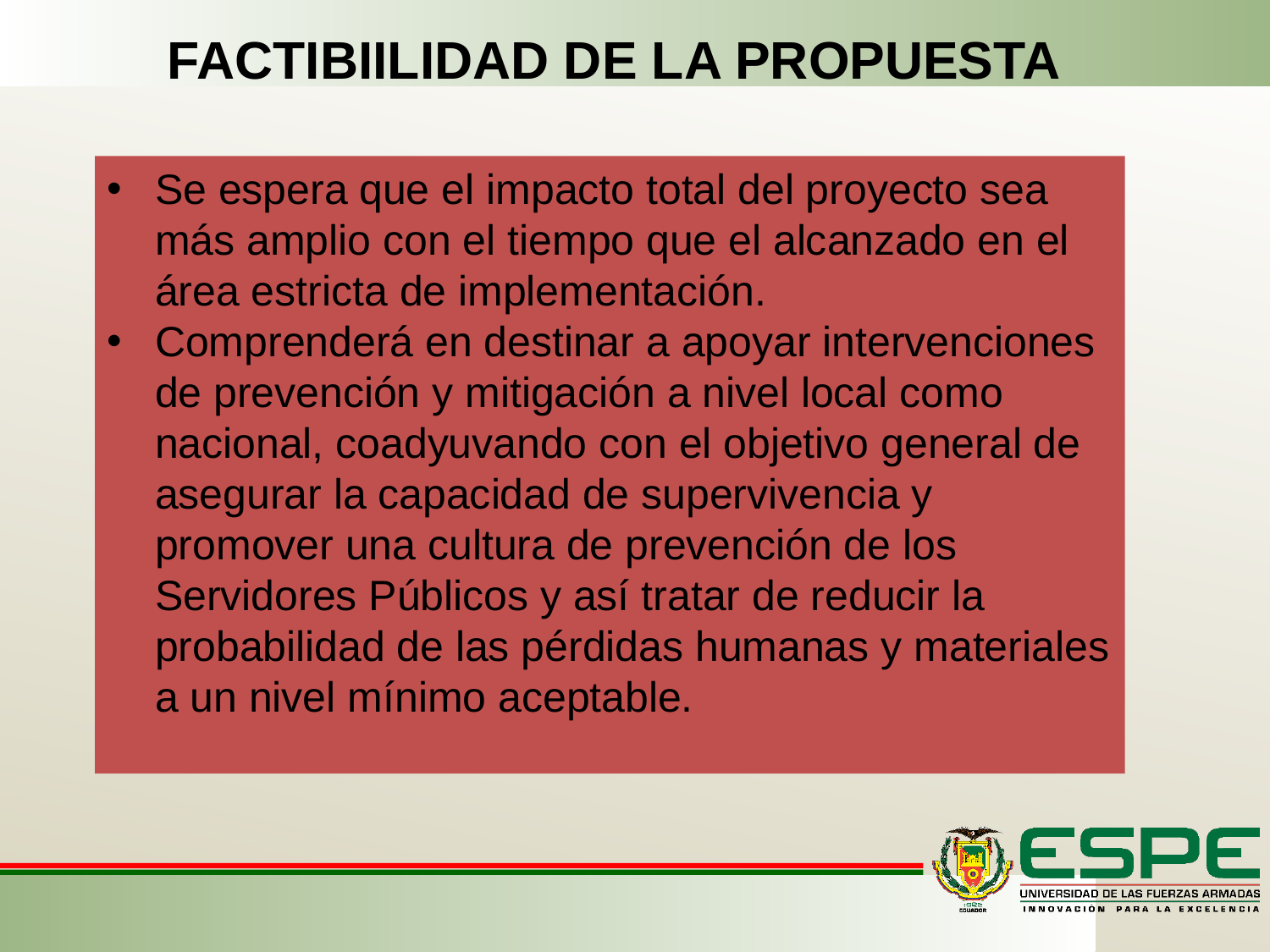

FACTIBIILIDAD DE LA PROPUESTA
Se espera que el impacto total del proyecto sea más amplio con el tiempo que el alcanzado en el área estricta de implementación.
Comprenderá en destinar a apoyar intervenciones de prevención y mitigación a nivel local como nacional, coadyuvando con el objetivo general de asegurar la capacidad de supervivencia y promover una cultura de prevención de los Servidores Públicos y así tratar de reducir la probabilidad de las pérdidas humanas y materiales a un nivel mínimo aceptable.